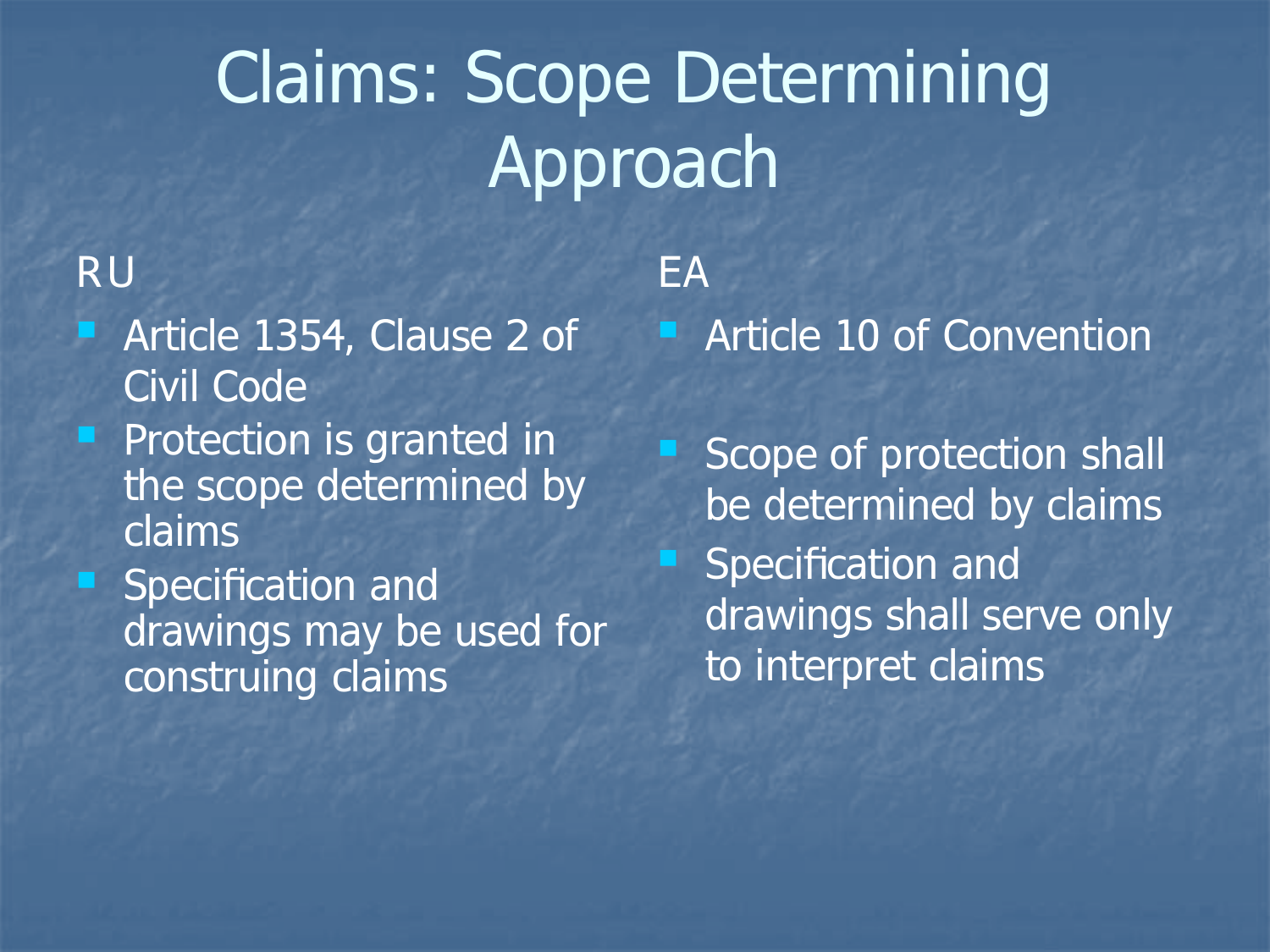

# Claims: Scope Determining Approach
RU
EA
Article 1354, Clause 2 of Civil Code
Protection is granted in the scope determined by claims
Specification and drawings may be used for construing claims

Article 10 of Convention

Scope of protection shall be determined by claims
Specification and drawings shall serve only to interpret claims